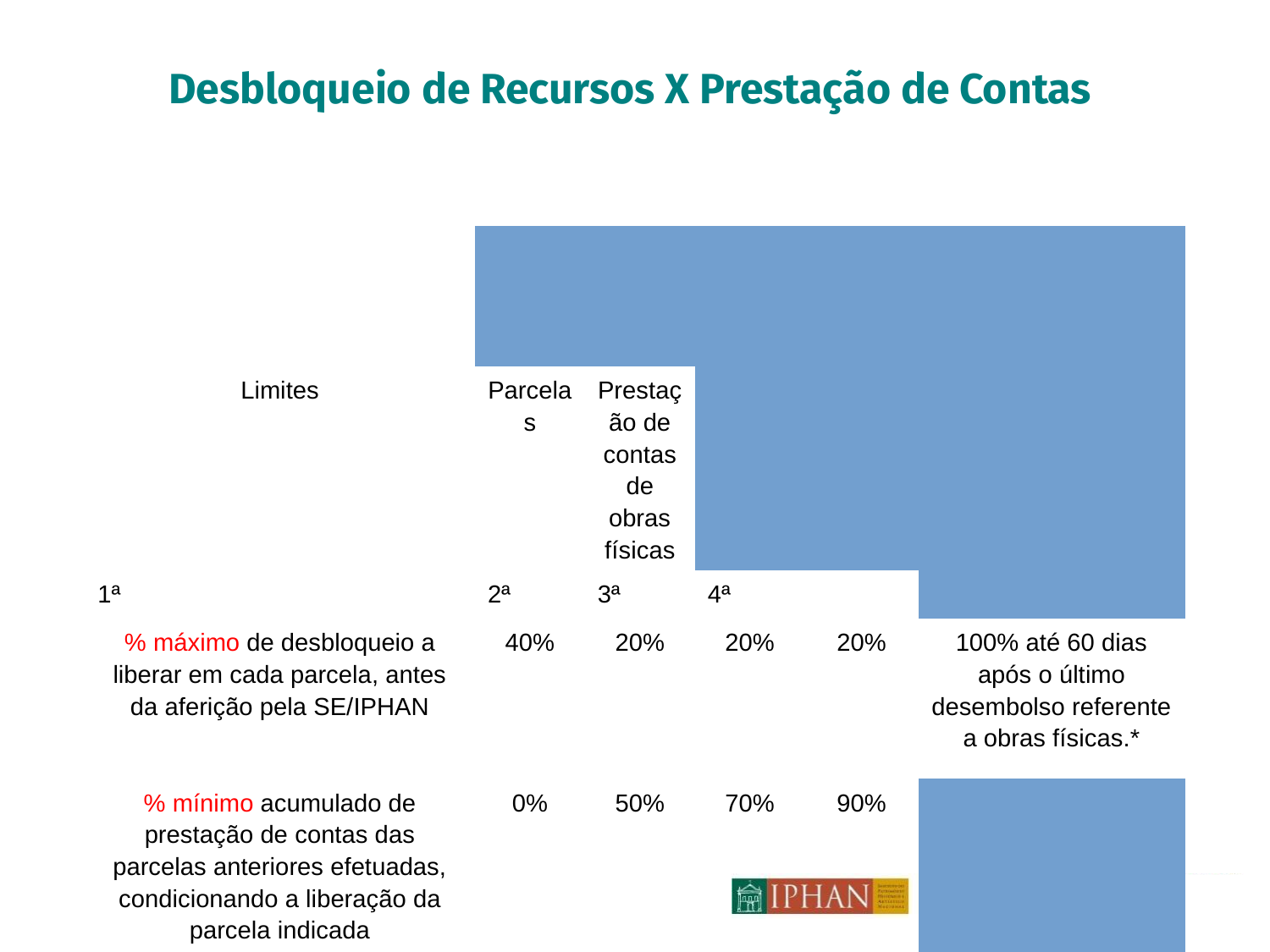

Desbloqueio de Recursos X Prestação de Contas

| Condições para desbloqueio de recursos e para prestação de contas – obras físicas |
| --- |
| Limites | Parcelas | Prestação de contas de obras físicas |
| 1ª | 2ª | 3ª | 4ª |  |
| % máximo de desbloqueio a liberar em cada parcela, antes da aferição pela SE/IPHAN | 40% | 20% | 20% | 20% | 100% até 60 dias após o último desembolso referente a obras físicas.\* |
| % mínimo acumulado de prestação de contas das parcelas anteriores efetuadas, condicionando a liberação da parcela indicada | 0% | 50% | 70% | 90% |